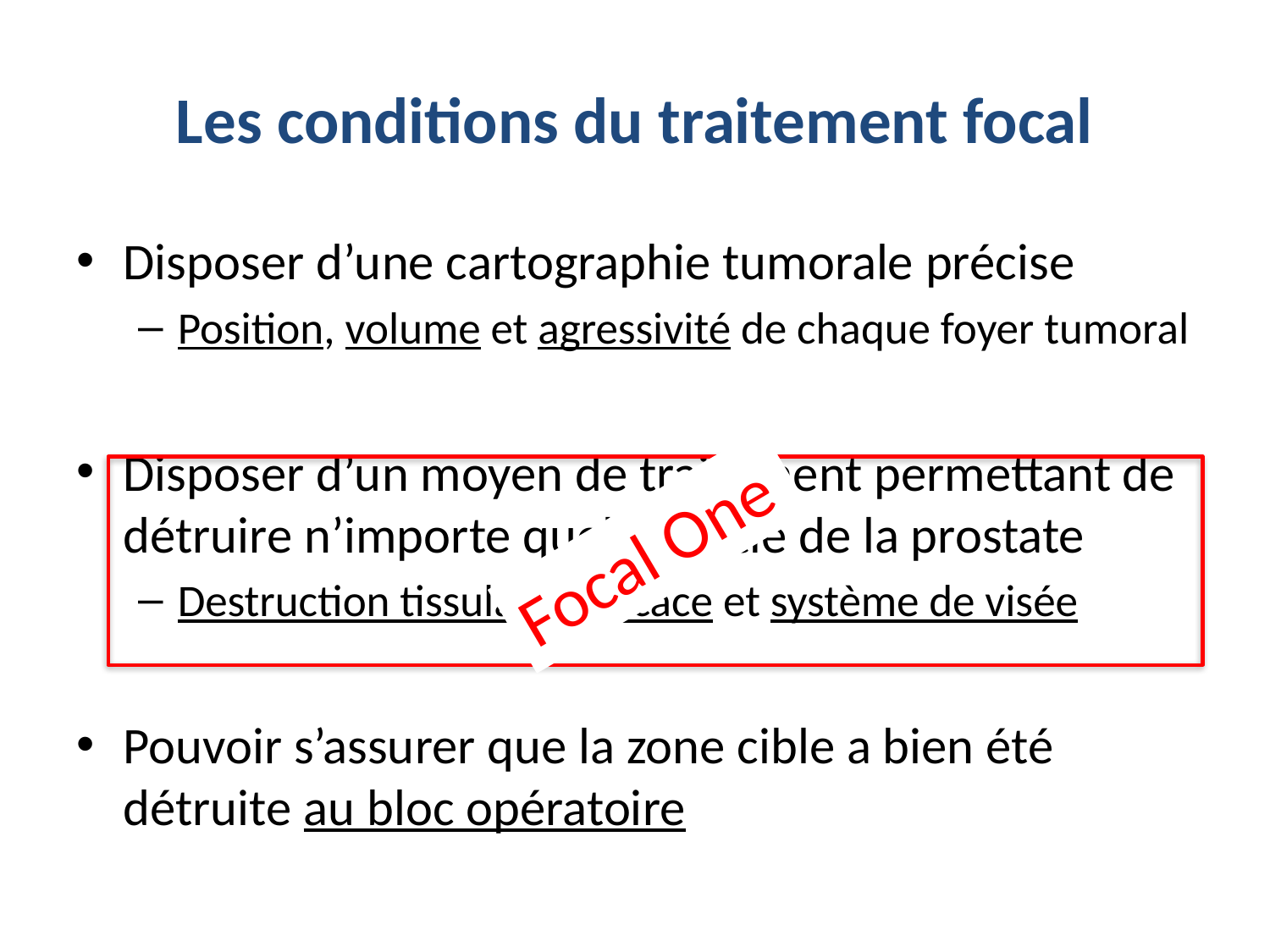

# Les conditions du traitement focal
Disposer d’une cartographie tumorale précise
Position, volume et agressivité de chaque foyer tumoral

Disposer d’un moyen de traitement permettant de détruire n’importe quelle partie de la prostate
Destruction tissulaire efficace et système de visée

Pouvoir s’assurer que la zone cible a bien été détruite au bloc opératoire

Focal One